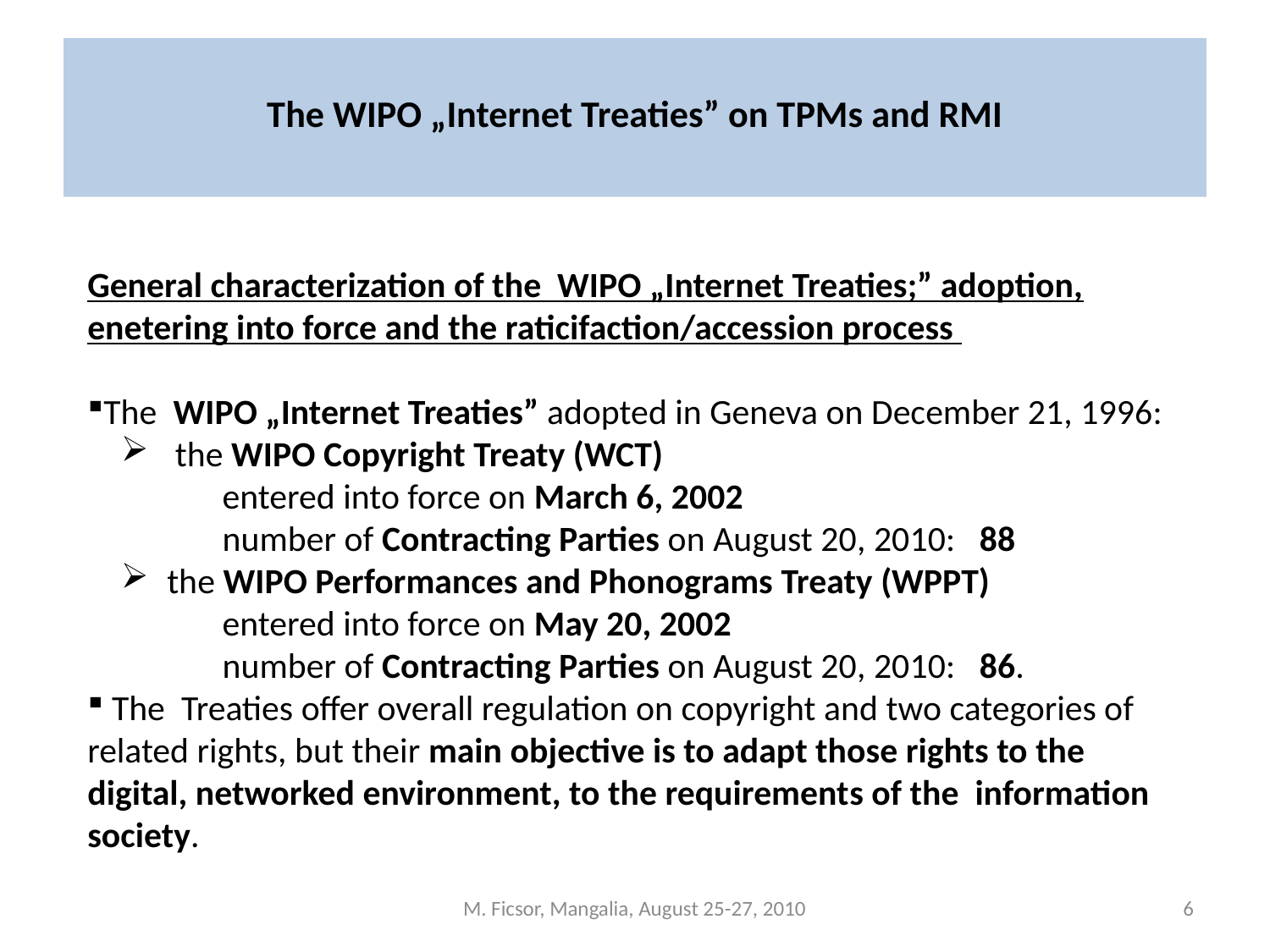

# The WIPO „Internet Treaties” on TPMs and RMI
General characterization of the  WIPO „Internet Treaties;” adoption, enetering into force and the raticifaction/accession process

The  WIPO „Internet Treaties” adopted in Geneva on December 21, 1996:
   the WIPO Copyright Treaty (WCT)
 entered into force on March 6, 2002
 number of Contracting Parties on August 20, 2010:   88
  the WIPO Performances and Phonograms Treaty (WPPT)
 entered into force on May 20, 2002
 number of Contracting Parties on August 20, 2010:   86.
 The  Treaties offer overall regulation on copyright and two categories of related rights, but their main objective is to adapt those rights to the digital, networked environment, to the requirements of the  information society.

M. Ficsor, Mangalia, August 25-27, 2010
6